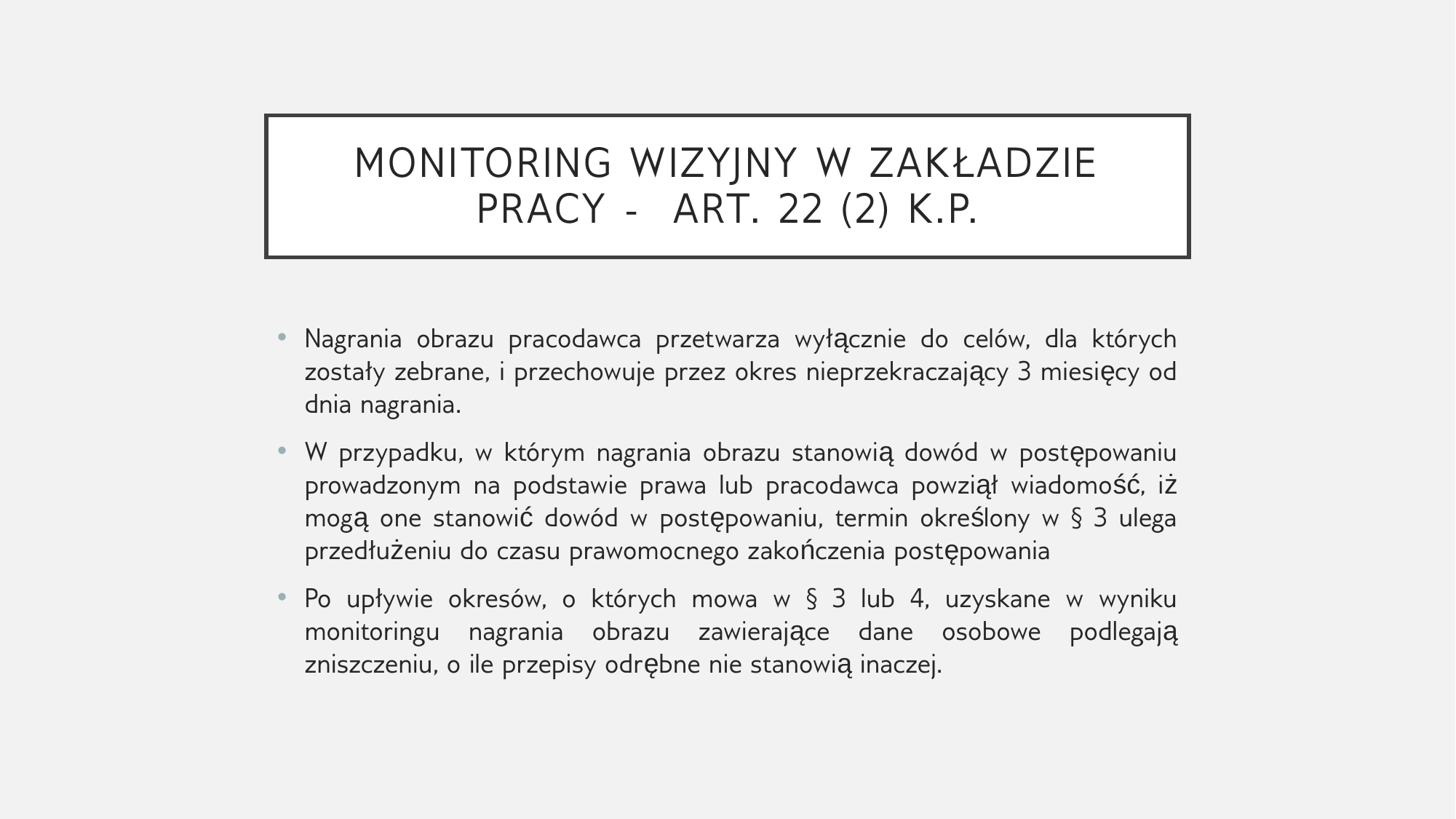

# Monitoring wizyjny w zakładzie pracy -  art. 22 (2) k.p.
Nagrania obrazu pracodawca przetwarza wyłącznie do celów, dla których zostały zebrane, i przechowuje przez okres nieprzekraczający 3 miesięcy od dnia nagrania.
W przypadku, w którym nagrania obrazu stanowią dowód w postępowaniu prowadzonym na podstawie prawa lub pracodawca powziął wiadomość, iż mogą one stanowić dowód w postępowaniu, termin określony w § 3 ulega przedłużeniu do czasu prawomocnego zakończenia postępowania
Po upływie okresów, o których mowa w § 3 lub 4, uzyskane w wyniku monitoringu nagrania obrazu zawierające dane osobowe podlegają zniszczeniu, o ile przepisy odrębne nie stanowią inaczej.